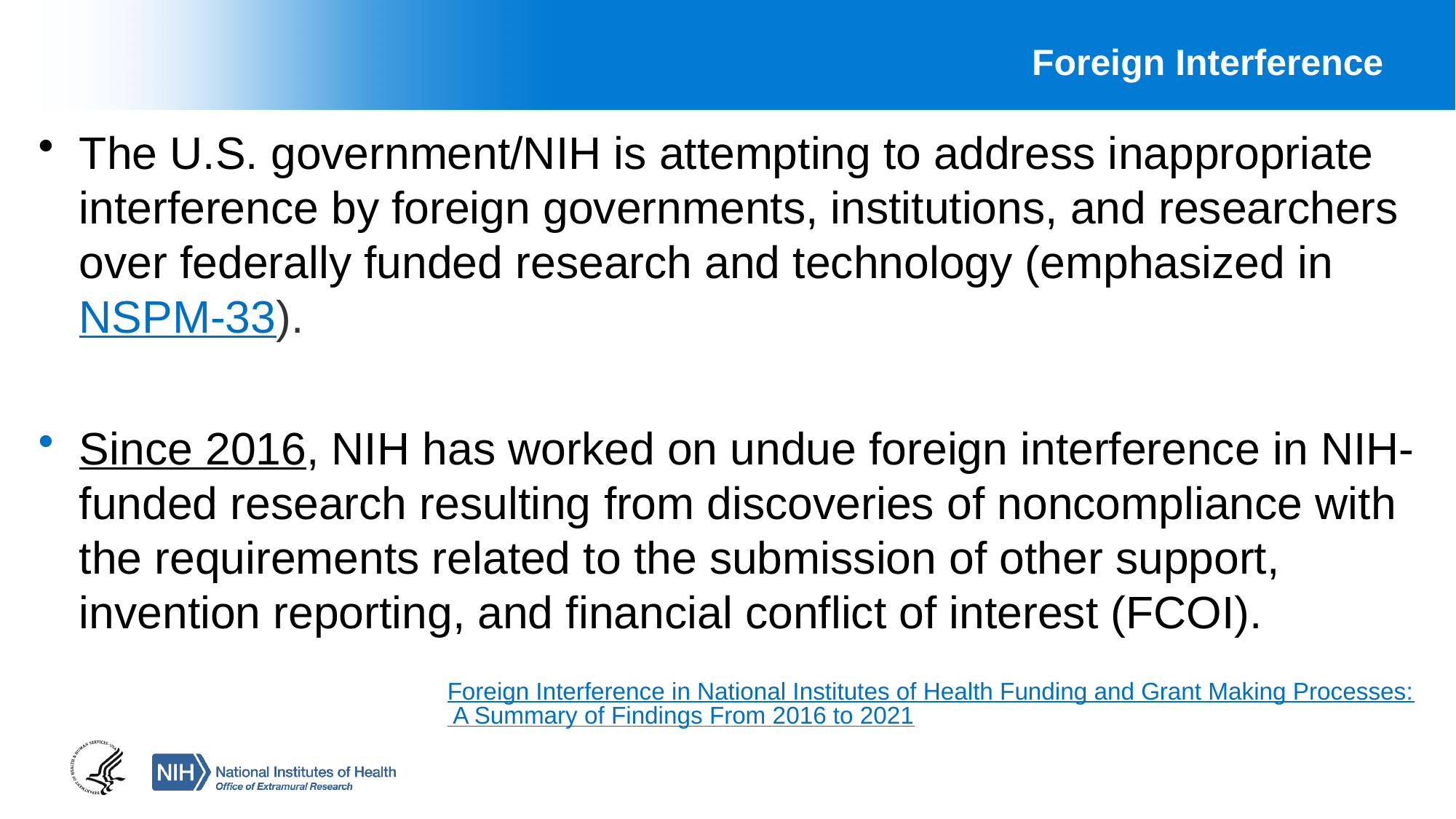

# Foreign Interference
The U.S. government/NIH is attempting to address inappropriate interference by foreign governments, institutions, and researchers over federally funded research and technology (emphasized in NSPM-33).

Since 2016, NIH has worked on undue foreign interference in NIH-funded research resulting from discoveries of noncompliance with the requirements related to the submission of other support, invention reporting, and financial conflict of interest (FCOI).
Foreign Interference in National Institutes of Health Funding and Grant Making Processes: A Summary of Findings From 2016 to 2021